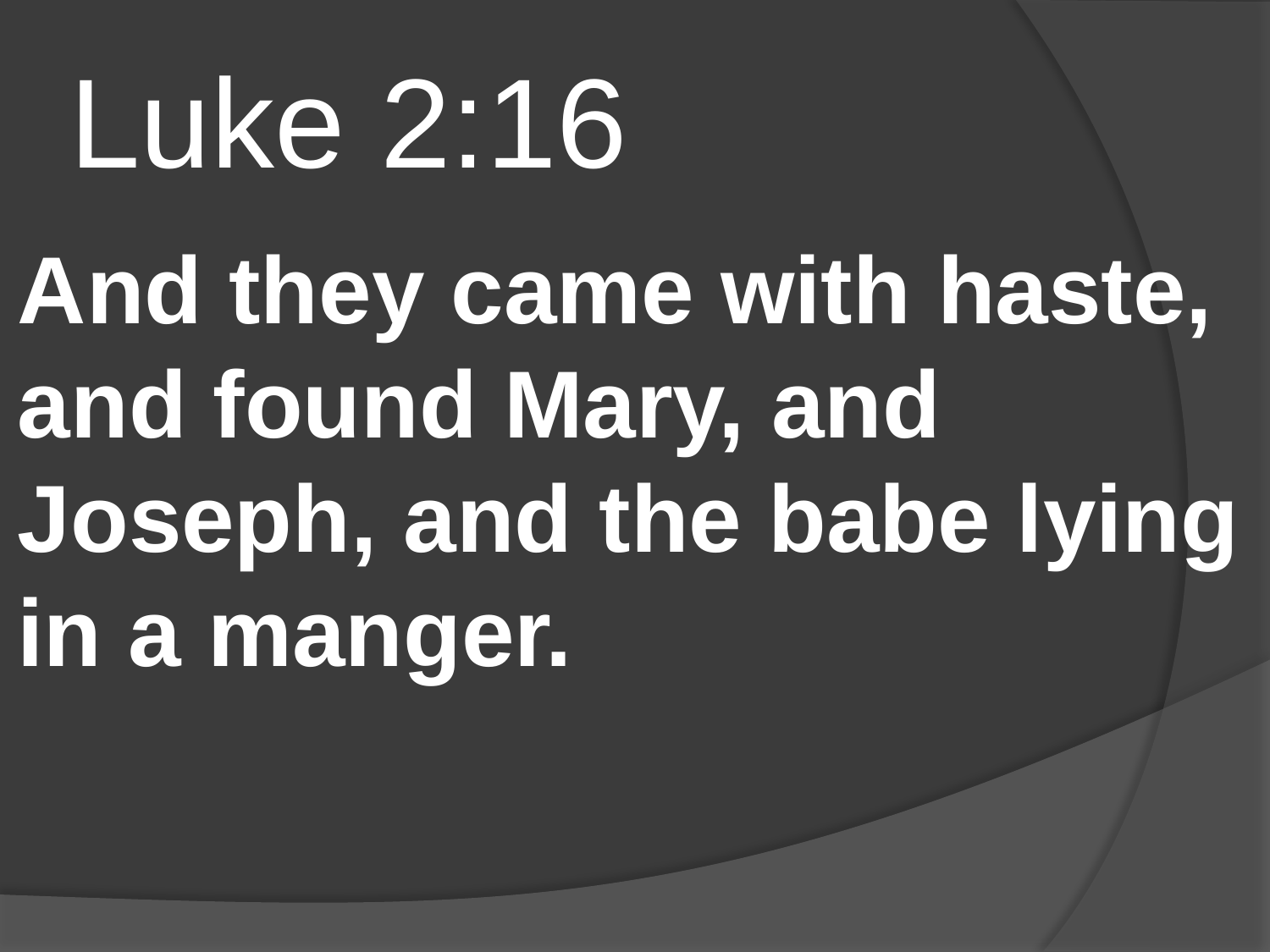

# Luke 2:16
And they came with haste, and found Mary, and Joseph, and the babe lying in a manger.